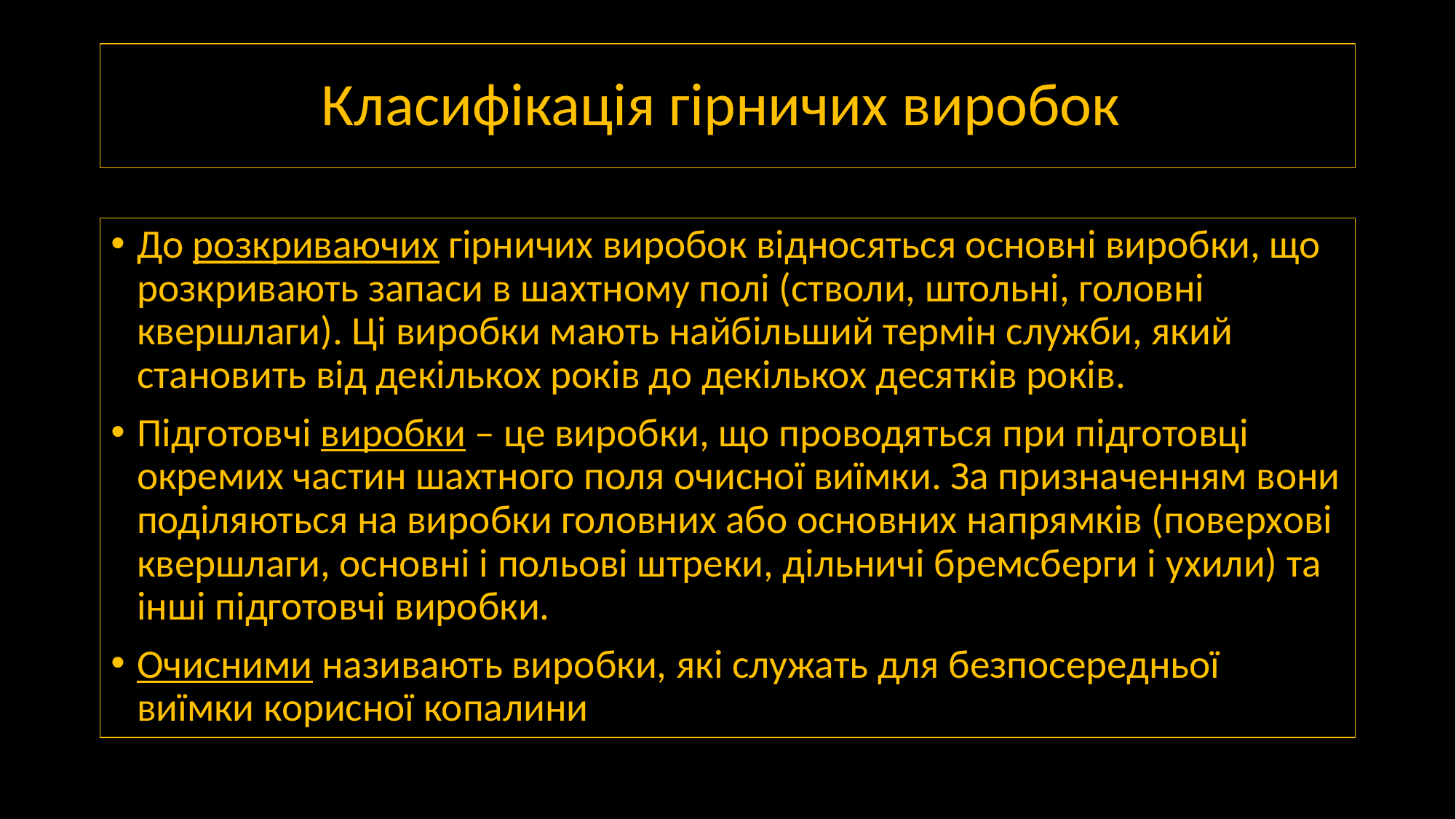

# Класифікація гірничих виробок
До розкриваючих гірничих виробок відносяться основні виробки, що розкривають запаси в шахтному полі (стволи, штольні, головні квершлаги). Ці виробки мають найбільший термін служби, який становить від декількох років до декількох десятків років.
Підготовчі виробки – це виробки, що проводяться при підготовці окремих частин шахтного поля очисної виїмки. За призначенням вони поділяються на виробки головних або основних напрямків (поверхові квершлаги, основні і польові штреки, дільничі бремсберги і ухили) та інші підготовчі виробки.
Очисними називають виробки, які служать для безпосередньої виїмки корисної копалини